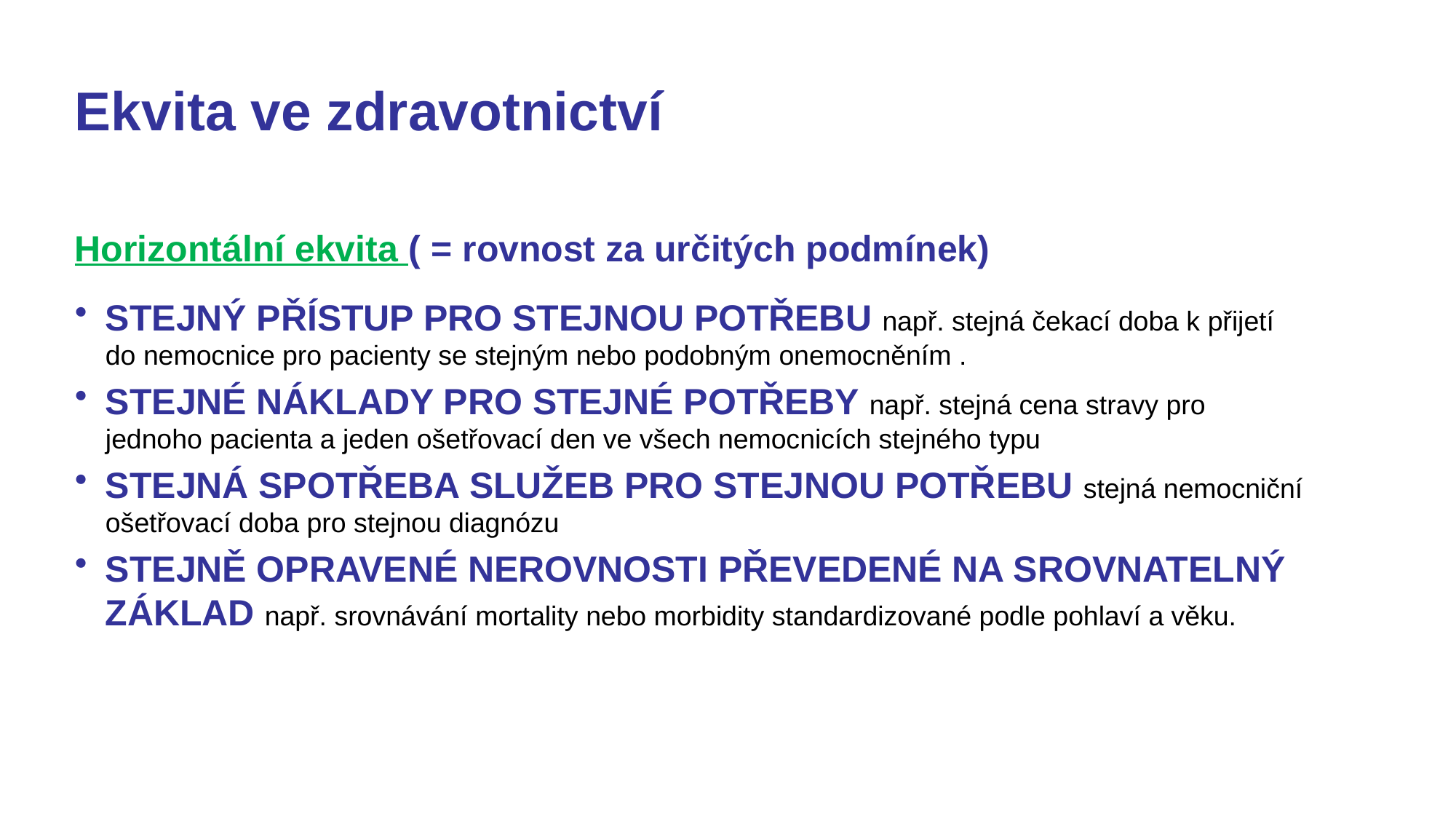

Ekvita ve zdravotnictví

Horizontální ekvita ( = rovnost za určitých podmínek)

STEJNÝ PŘÍSTUP PRO STEJNOU POTŘEBU např. stejná čekací doba k přijetí do nemocnice pro pacienty se stejným nebo podobným onemocněním .
STEJNÉ NÁKLADY PRO STEJNÉ POTŘEBY např. stejná cena stravy pro jednoho pacienta a jeden ošetřovací den ve všech nemocnicích stejného typu
STEJNÁ SPOTŘEBA SLUŽEB PRO STEJNOU POTŘEBU stejná nemocniční ošetřovací doba pro stejnou diagnózu
STEJNĚ OPRAVENÉ NEROVNOSTI PŘEVEDENÉ NA SROVNATELNÝ ZÁKLAD např. srovnávání mortality nebo morbidity standardizované podle pohlaví a věku.